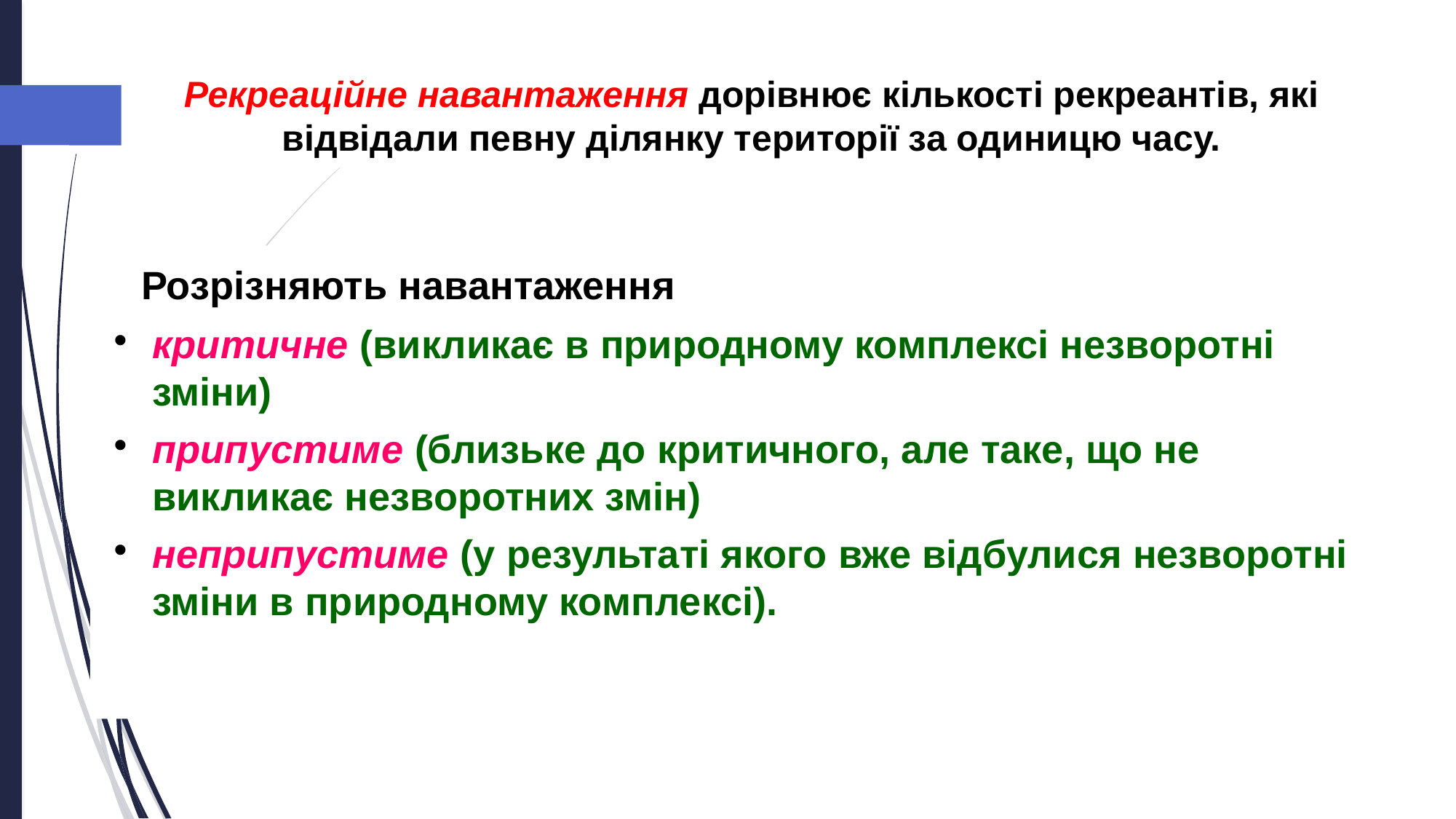

Рекреаційне навантаження дорівнює кількості рекреантів, які відвідали певну ділянку території за одиницю часу.
   Розрізняють навантаження
критичне (викликає в природному комплексі незворотні зміни)
припустиме (близьке до критичного, але таке, що не викликає незворотних змін)
неприпустиме (у результаті якого вже відбулися незворотні зміни в природному комплексі).